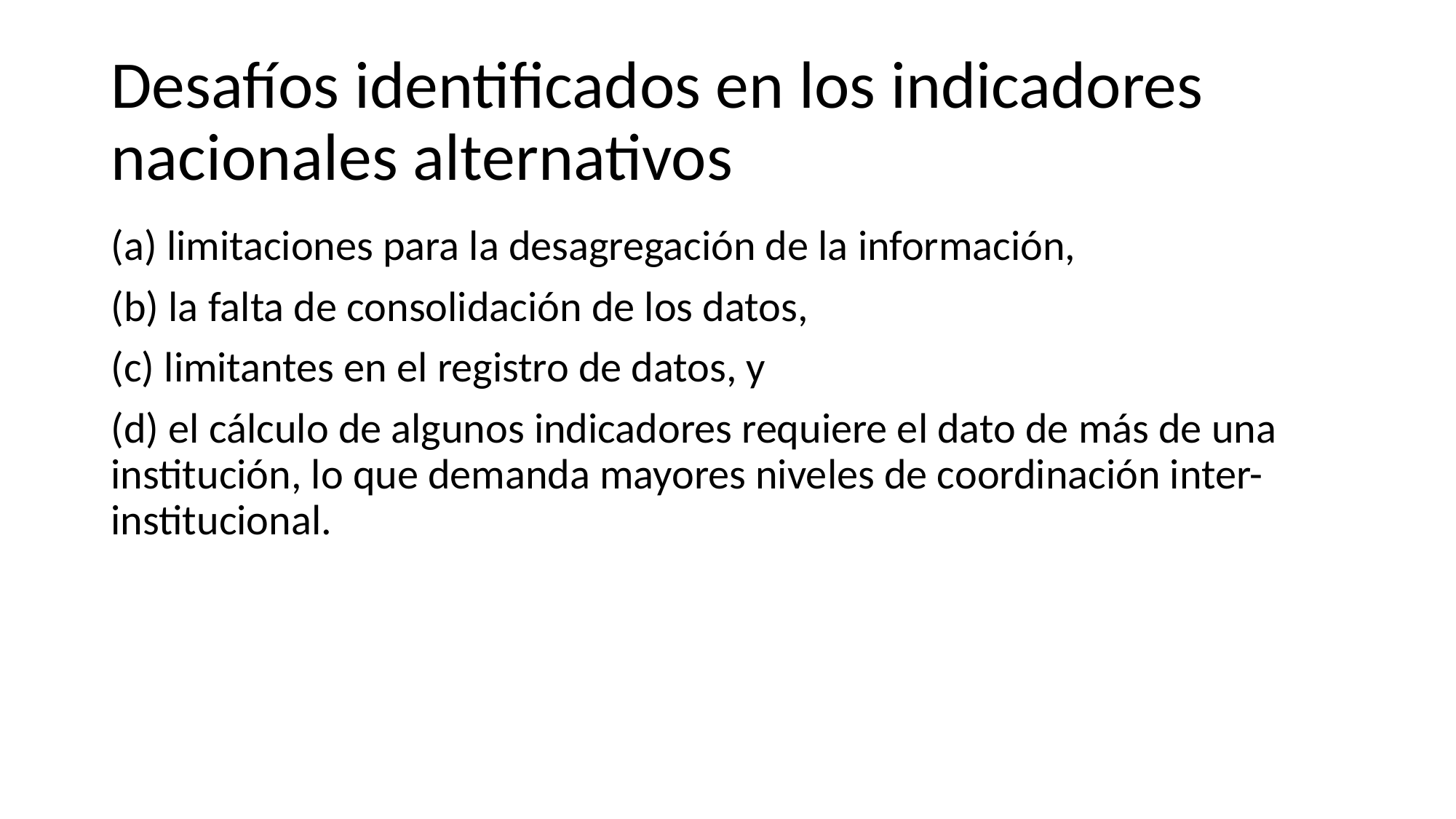

# Desafíos identificados en los indicadores nacionales alternativos
(a) limitaciones para la desagregación de la información,
(b) la falta de consolidación de los datos,
(c) limitantes en el registro de datos, y
(d) el cálculo de algunos indicadores requiere el dato de más de una institución, lo que demanda mayores niveles de coordinación inter-institucional.